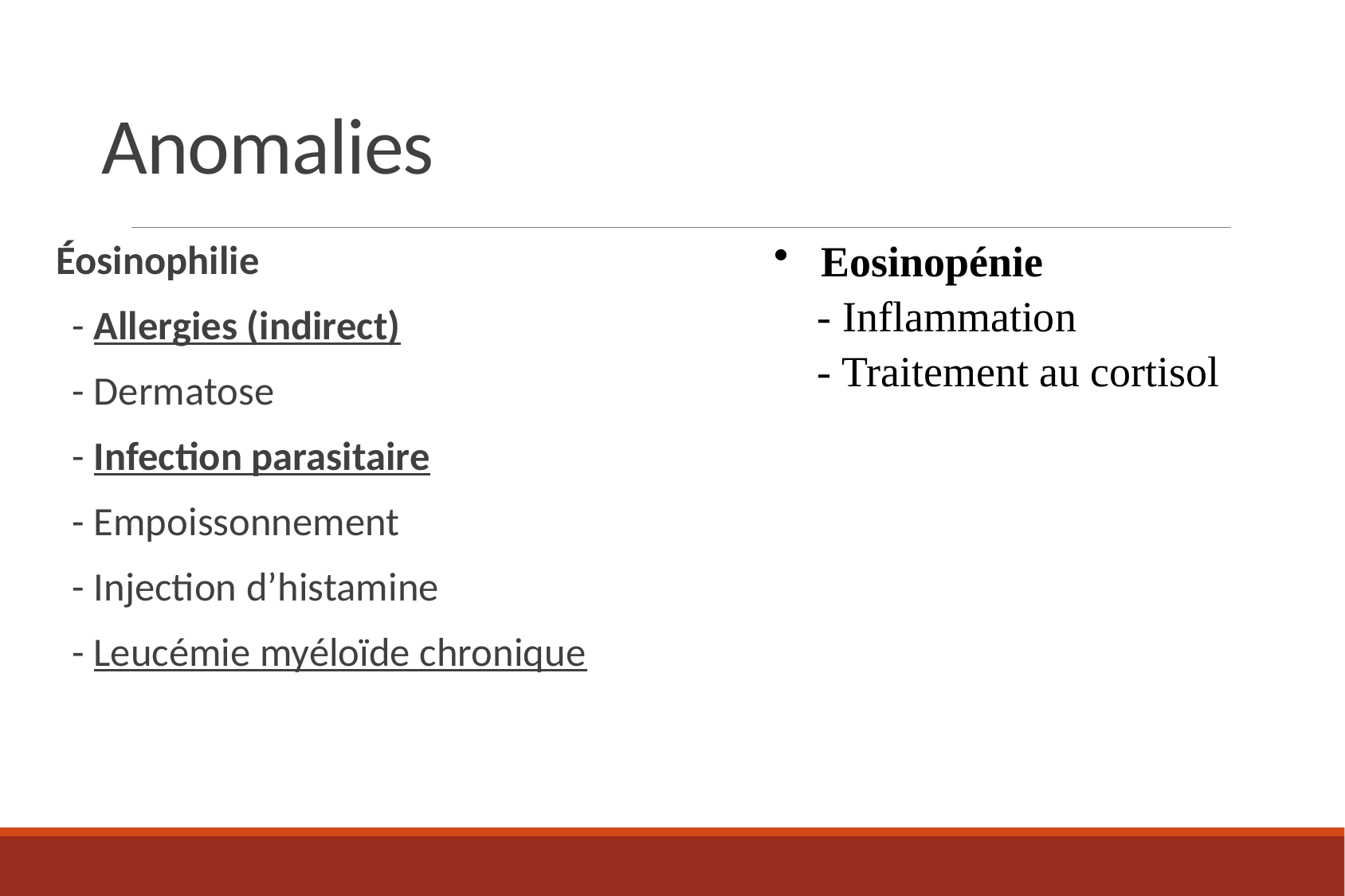

# Anomalies
Éosinophilie
   - Allergies (indirect)
   - Dermatose
   - Infection parasitaire
   - Empoissonnement
   - Injection d’histamine
   - Leucémie myéloïde chronique
Eosinopénie
    - Inflammation
    - Traitement au cortisol